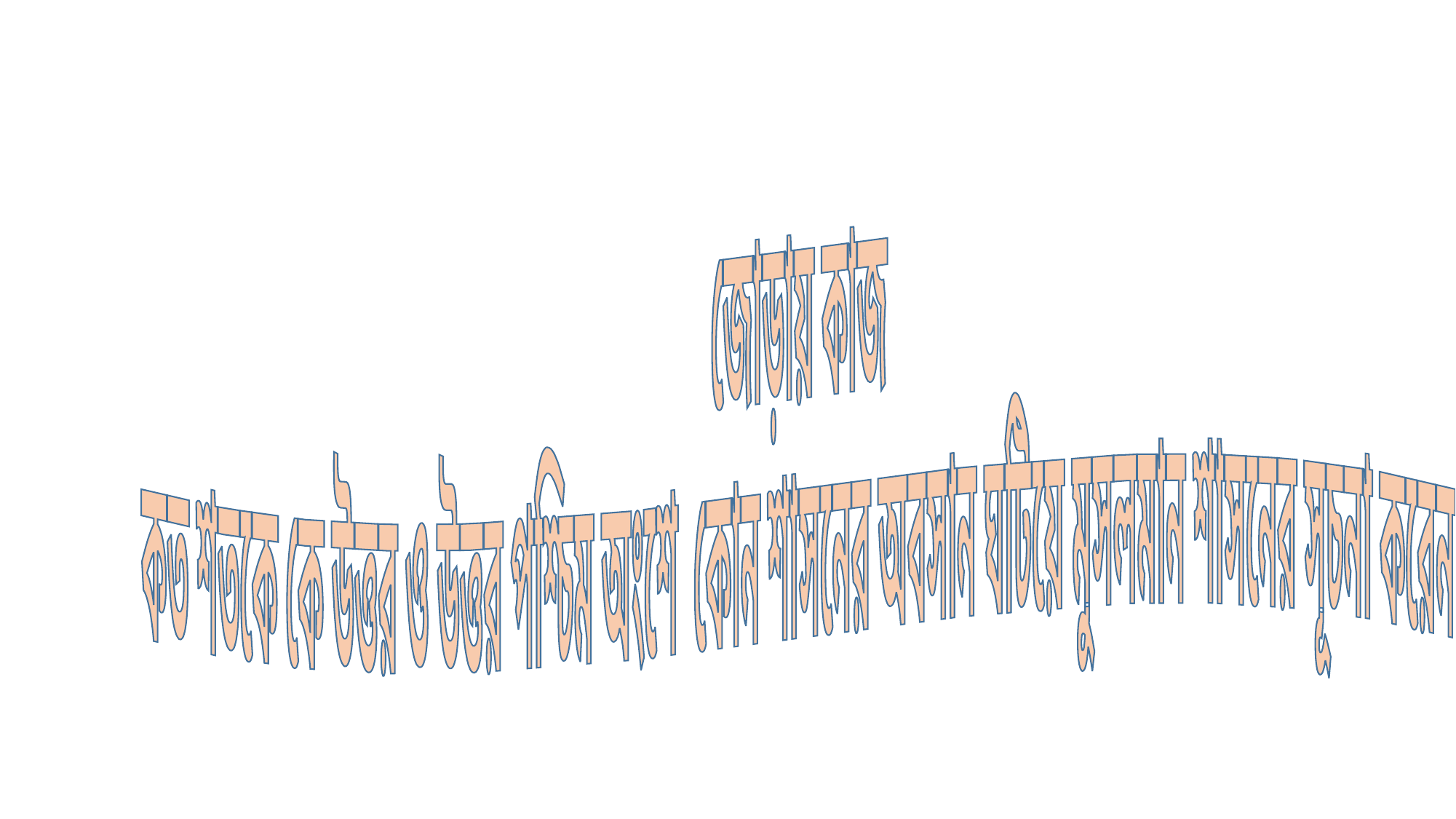

জোড়ায় কাজ
কত শতকে কে উত্তর ও উত্তর পশ্চিম অংশে  কোন শাসনের অবসান ঘটিয়ে মুসলমান শাসনের সূচনা করেন